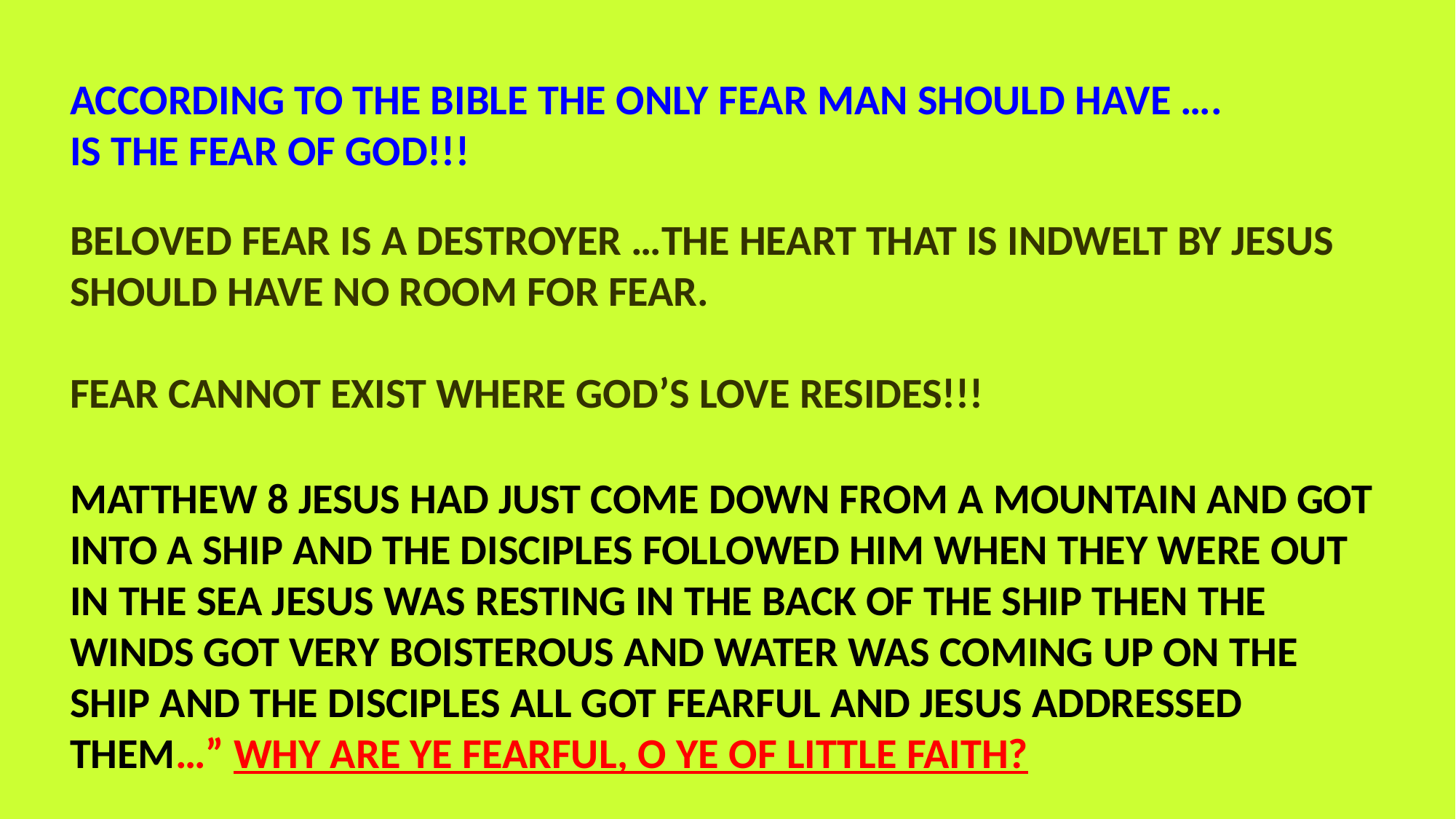

ACCORDING TO THE BIBLE THE ONLY FEAR MAN SHOULD HAVE ….
IS THE FEAR OF GOD!!!
BELOVED FEAR IS A DESTROYER …THE HEART THAT IS INDWELT BY JESUS SHOULD HAVE NO ROOM FOR FEAR.

FEAR CANNOT EXIST WHERE GOD’S LOVE RESIDES!!!
MATTHEW 8 JESUS HAD JUST COME DOWN FROM A MOUNTAIN AND GOT INTO A SHIP AND THE DISCIPLES FOLLOWED HIM WHEN THEY WERE OUT IN THE SEA JESUS WAS RESTING IN THE BACK OF THE SHIP THEN THE WINDS GOT VERY BOISTEROUS AND WATER WAS COMING UP ON THE SHIP AND THE DISCIPLES ALL GOT FEARFUL AND JESUS ADDRESSED THEM…” WHY ARE YE FEARFUL, O YE OF LITTLE FAITH?